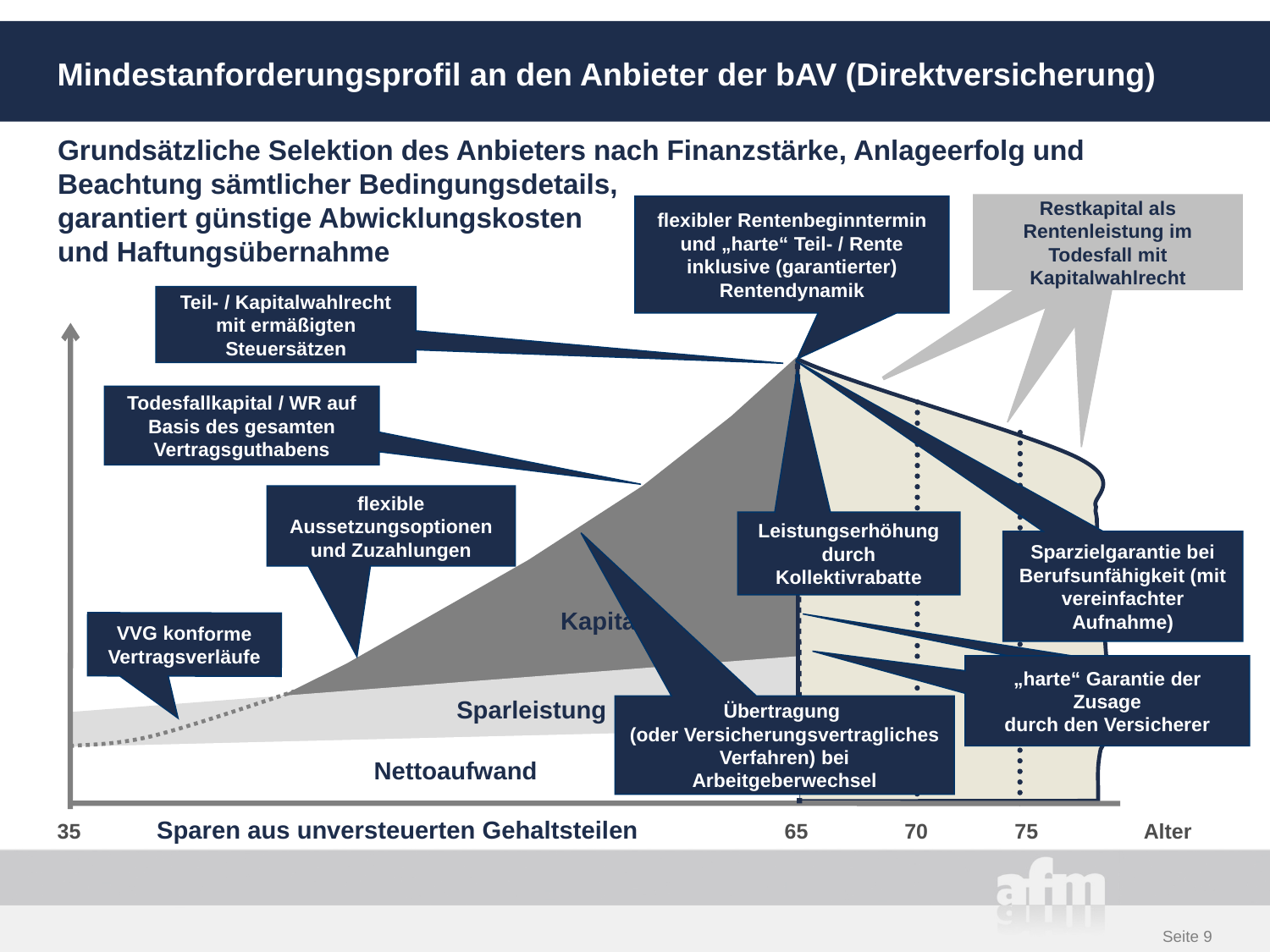

Mindestanforderungsprofil an den Anbieter der bAV (Direktversicherung)
Grundsätzliche Selektion des Anbieters nach Finanzstärke, Anlageerfolg und Beachtung sämtlicher Bedingungsdetails,
garantiert günstige Abwicklungskosten
und Haftungsübernahme
flexibler Rentenbeginntermin und „harte“ Teil- / Rente inklusive (garantierter) Rentendynamik

Restkapital als Rentenleistung im Todesfall mit Kapitalwahlrecht

Teil- / Kapitalwahlrecht mit ermäßigten Steuersätzen

Kapital

Todesfallkapital / WR auf Basis des gesamten Vertragsguthabens

flexible Aussetzungsoptionen und Zuzahlungen
Leistungserhöhung durch Kollektivrabatte
Sparzielgarantie bei Berufsunfähigkeit (mit vereinfachter Aufnahme)
VVG konforme Vertragsverläufe
„harte“ Garantie der Zusage
durch den Versicherer

Sparleistung
„harte“ Garantie der Zusage
durch den Versicherer

Übertragung
(oder Versicherungsvertragliches Verfahren) bei Arbeitgeberwechsel

Nettoaufwand

Sparen aus unversteuerten Gehaltsteilen
35
65
70
75
Alter
Seite 9